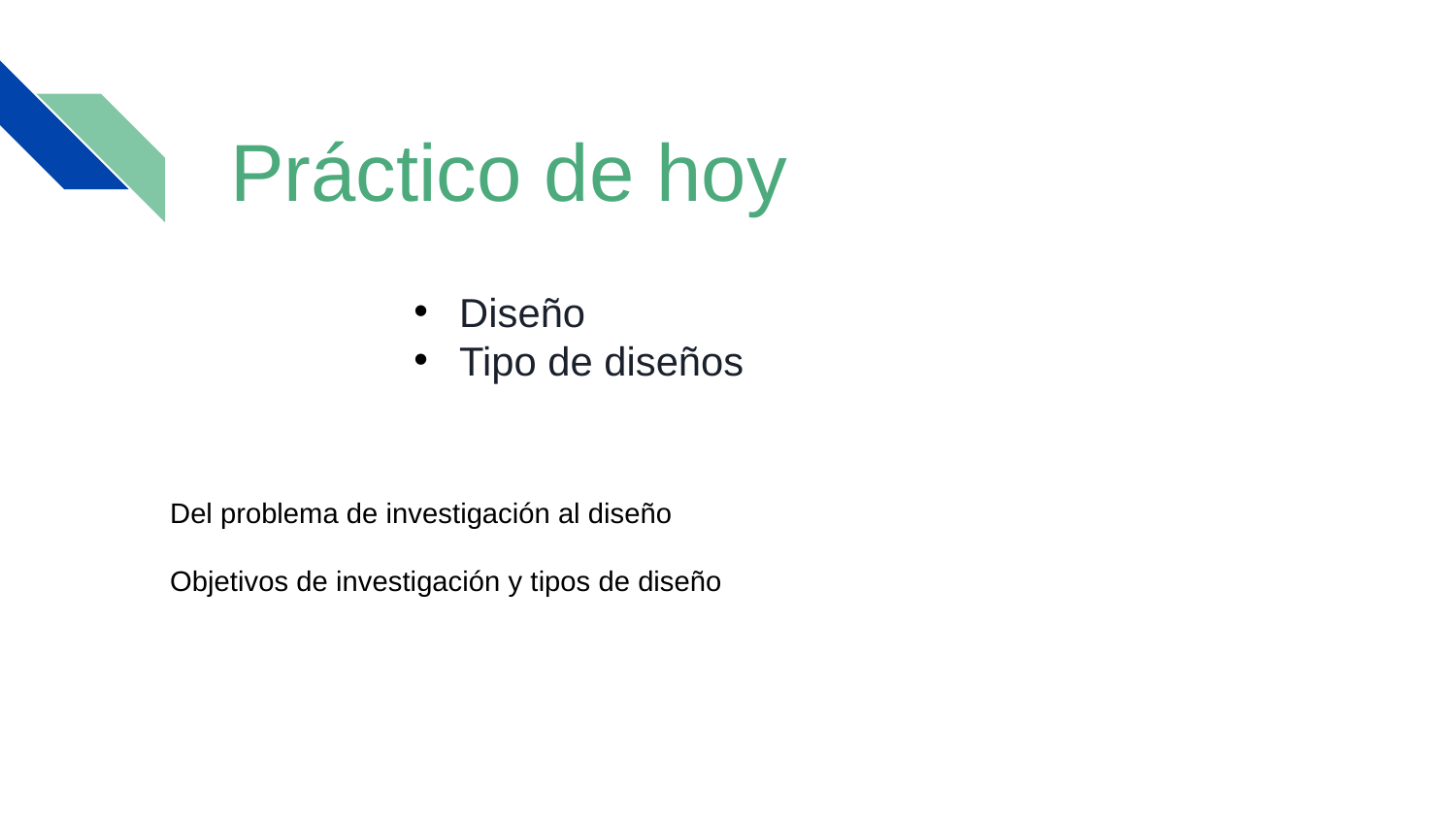

Práctico de hoy
#
Diseño
Tipo de diseños
Del problema de investigación al diseño
Objetivos de investigación y tipos de diseño